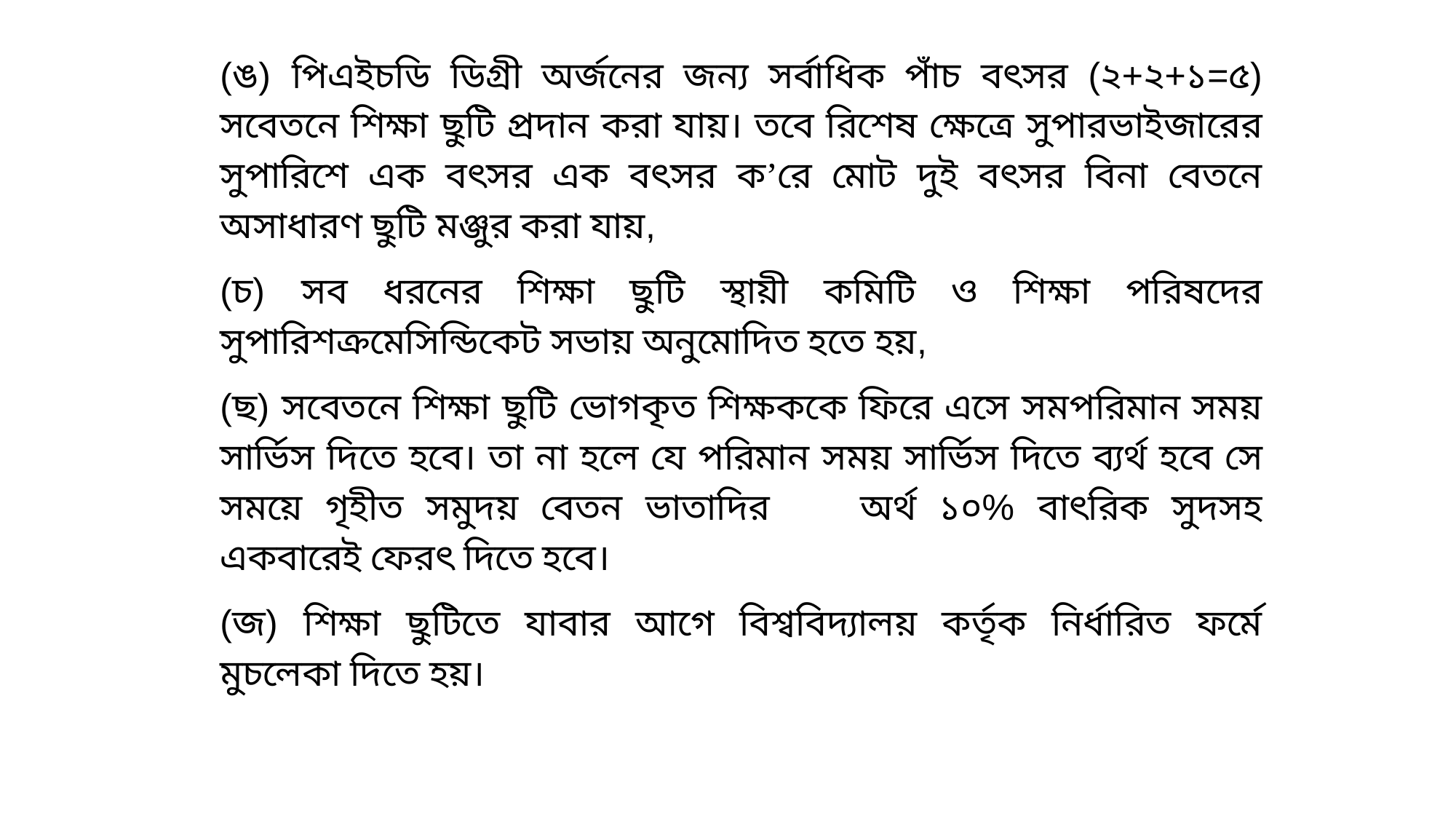

(ঙ) পিএইচডি ডিগ্রী অর্জনের জন্য সর্বাধিক পাঁচ বৎসর (২+২+১=৫) সবেতনে শিক্ষা ছুটি প্রদান করা যায়। তবে রিশেষ ক্ষেত্রে সুপারভাইজারের সুপারিশে এক বৎসর এক বৎসর ক’রে মোট দুই বৎসর বিনা বেতনে অসাধারণ ছুটি মঞ্জুর করা যায়,
(চ) সব ধরনের শিক্ষা ছুটি স্থায়ী কমিটি ও শিক্ষা পরিষদের সুপারিশক্রমেসিন্ডিকেট সভায় অনুমোদিত হতে হয়,
(ছ) সবেতনে শিক্ষা ছুটি ভোগকৃত শিক্ষককে ফিরে এসে সমপরিমান সময় সার্ভিস দিতে হবে। তা না হলে যে পরিমান সময় সার্ভিস দিতে ব্যর্থ হবে সে সময়ে গৃহীত সমুদয় বেতন ভাতাদির    অর্থ ১০% বাৎরিক সুদসহ একবারেই ফেরৎ দিতে হবে।
(জ) শিক্ষা ছুটিতে যাবার আগে বিশ্ববিদ্যালয় কর্তৃক নির্ধারিত ফর্মে মুচলেকা দিতে হয়।